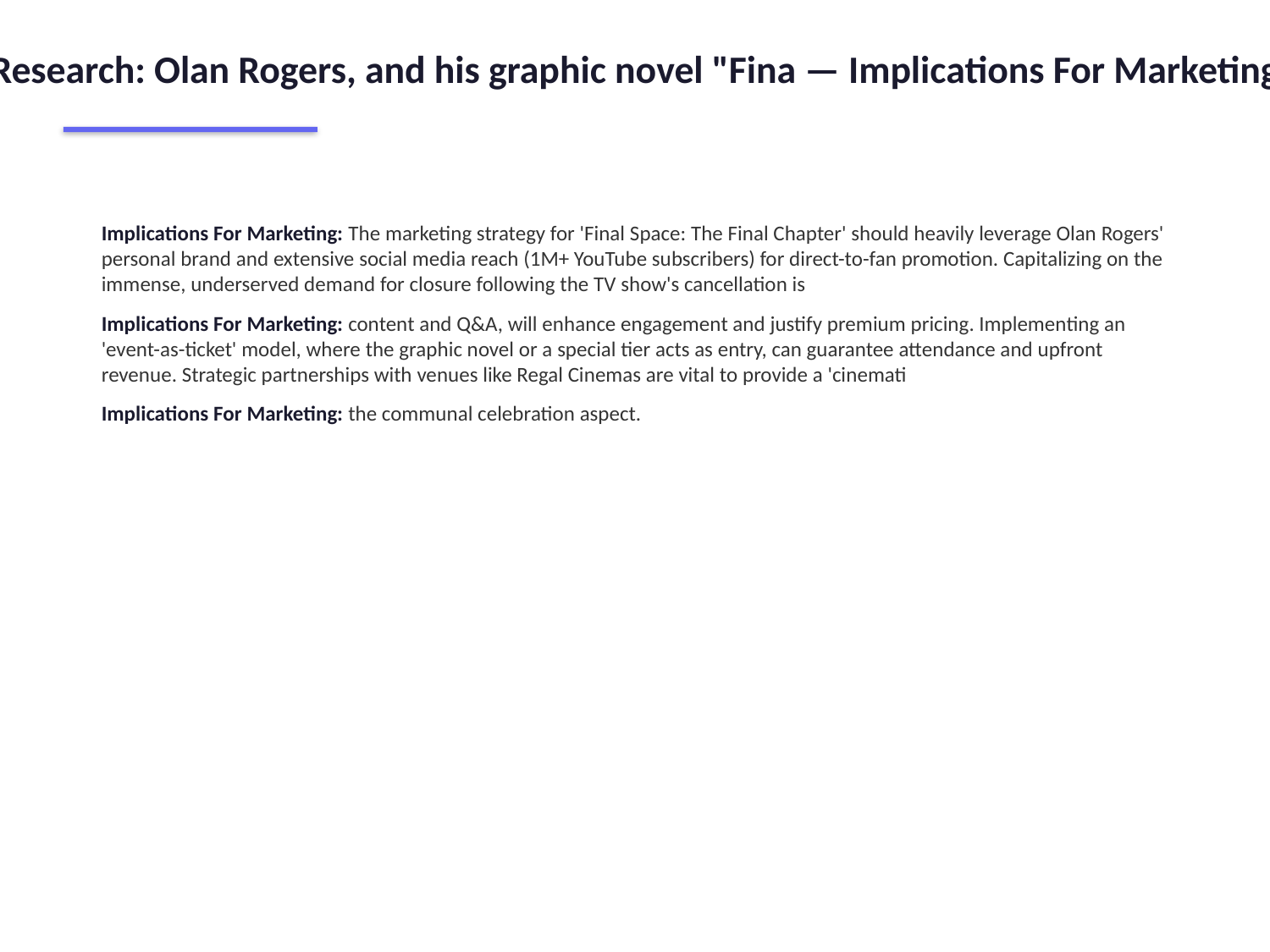

Research: Olan Rogers, and his graphic novel "Fina — Implications For Marketing

Implications For Marketing: The marketing strategy for 'Final Space: The Final Chapter' should heavily leverage Olan Rogers' personal brand and extensive social media reach (1M+ YouTube subscribers) for direct-to-fan promotion. Capitalizing on the immense, underserved demand for closure following the TV show's cancellation is
Implications For Marketing: content and Q&A, will enhance engagement and justify premium pricing. Implementing an 'event-as-ticket' model, where the graphic novel or a special tier acts as entry, can guarantee attendance and upfront revenue. Strategic partnerships with venues like Regal Cinemas are vital to provide a 'cinemati
Implications For Marketing: the communal celebration aspect.